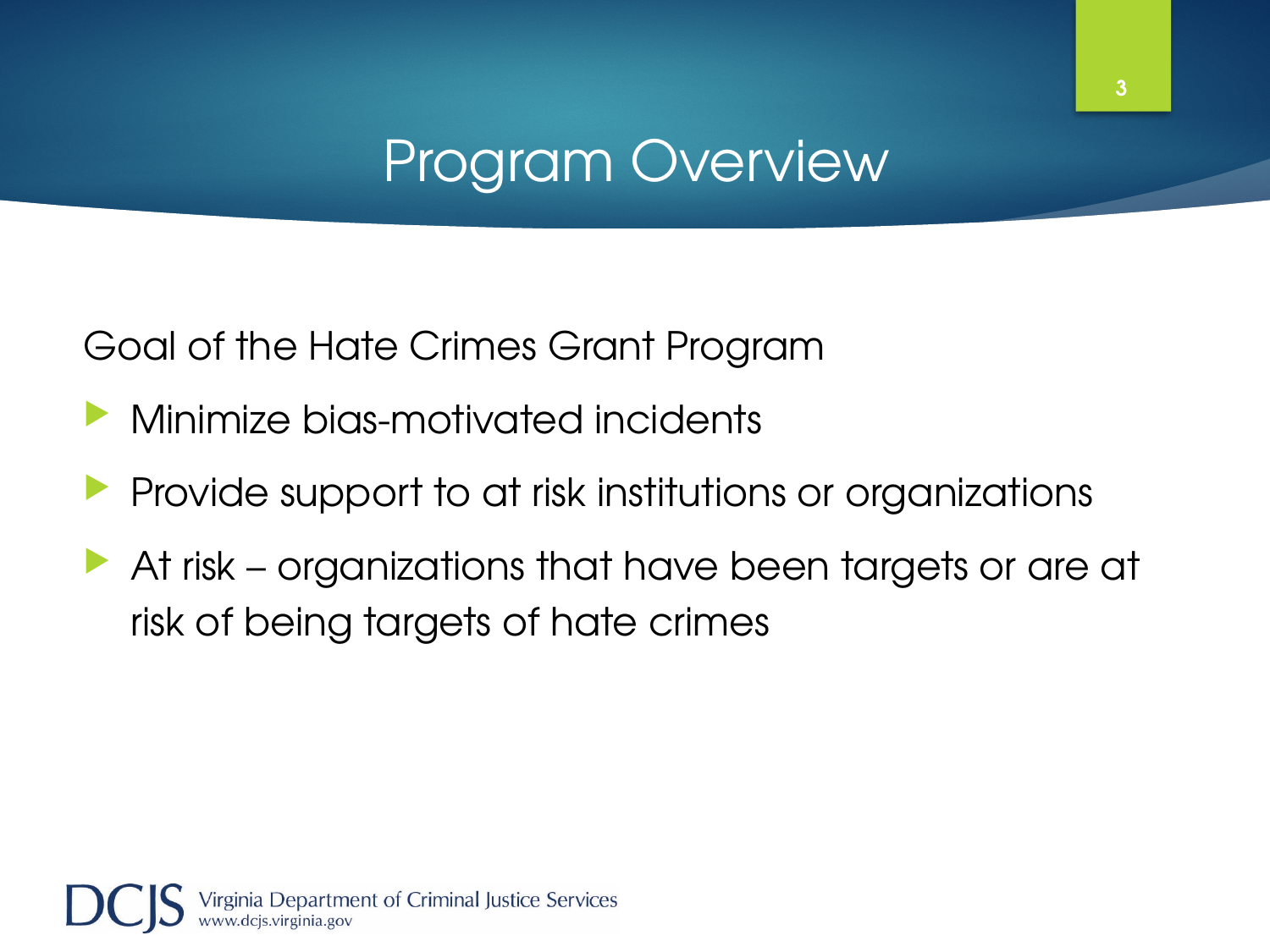

3
# Program Overview
Goal of the Hate Crimes Grant Program
Minimize bias-motivated incidents
Provide support to at risk institutions or organizations
At risk – organizations that have been targets or are at risk of being targets of hate crimes